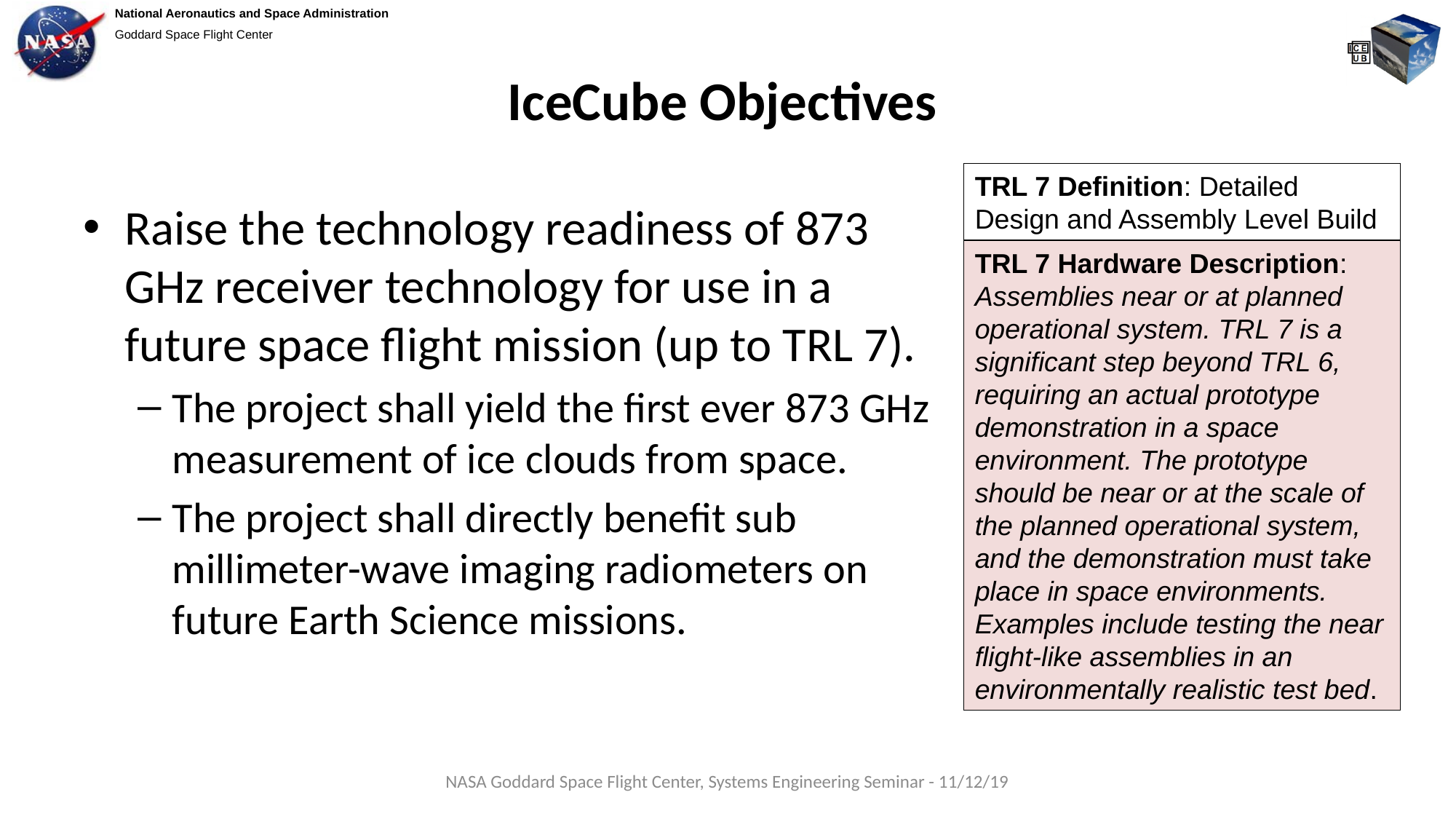

# IceCube Objectives
TRL 7 Definition: Detailed Design and Assembly Level Build
Raise the technology readiness of 873 GHz receiver technology for use in a future space flight mission (up to TRL 7).
The project shall yield the first ever 873 GHz measurement of ice clouds from space.
The project shall directly benefit sub millimeter-wave imaging radiometers on future Earth Science missions.

TRL 7 Hardware Description: Assemblies near or at planned operational system. TRL 7 is a significant step beyond TRL 6, requiring an actual prototype
demonstration in a space environment. The prototype should be near or at the scale of the planned operational system, and the demonstration must take place in space environments. Examples include testing the near flight-like assemblies in an environmentally realistic test bed.
NASA Goddard Space Flight Center, Systems Engineering Seminar - 11/12/19